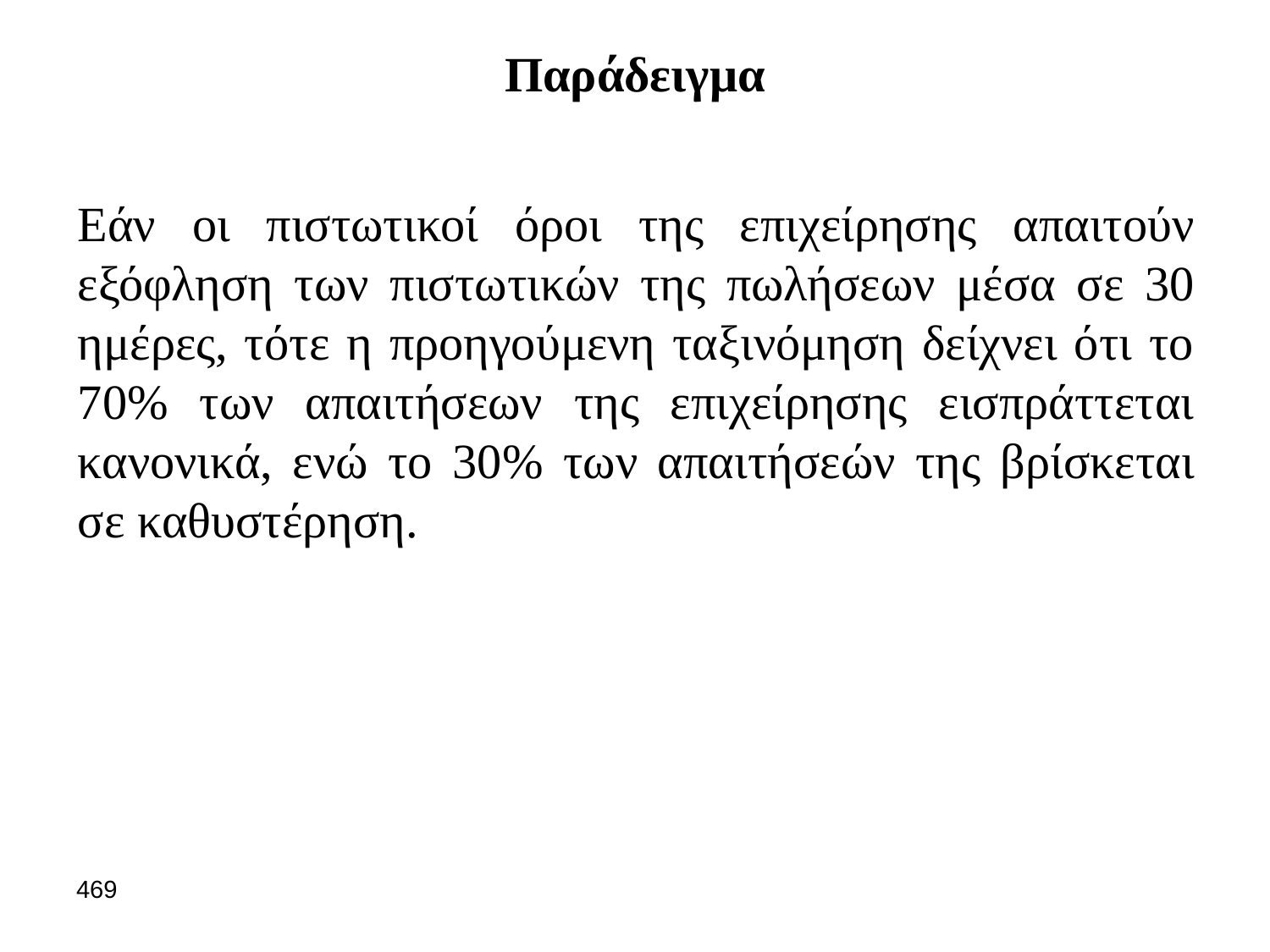

Παράδειγμα
Εάν οι πιστωτικοί όροι της επιχείρησης απαιτούν εξόφληση των πιστωτικών της πωλήσεων μέσα σε 30 ημέρες, τότε η προηγούμενη ταξινόμηση δείχνει ότι το 70% των απαιτήσεων της επιχείρησης εισπράττεται κανονικά, ενώ το 30% των απαιτήσεών της βρίσκεται σε καθυστέρηση.

469